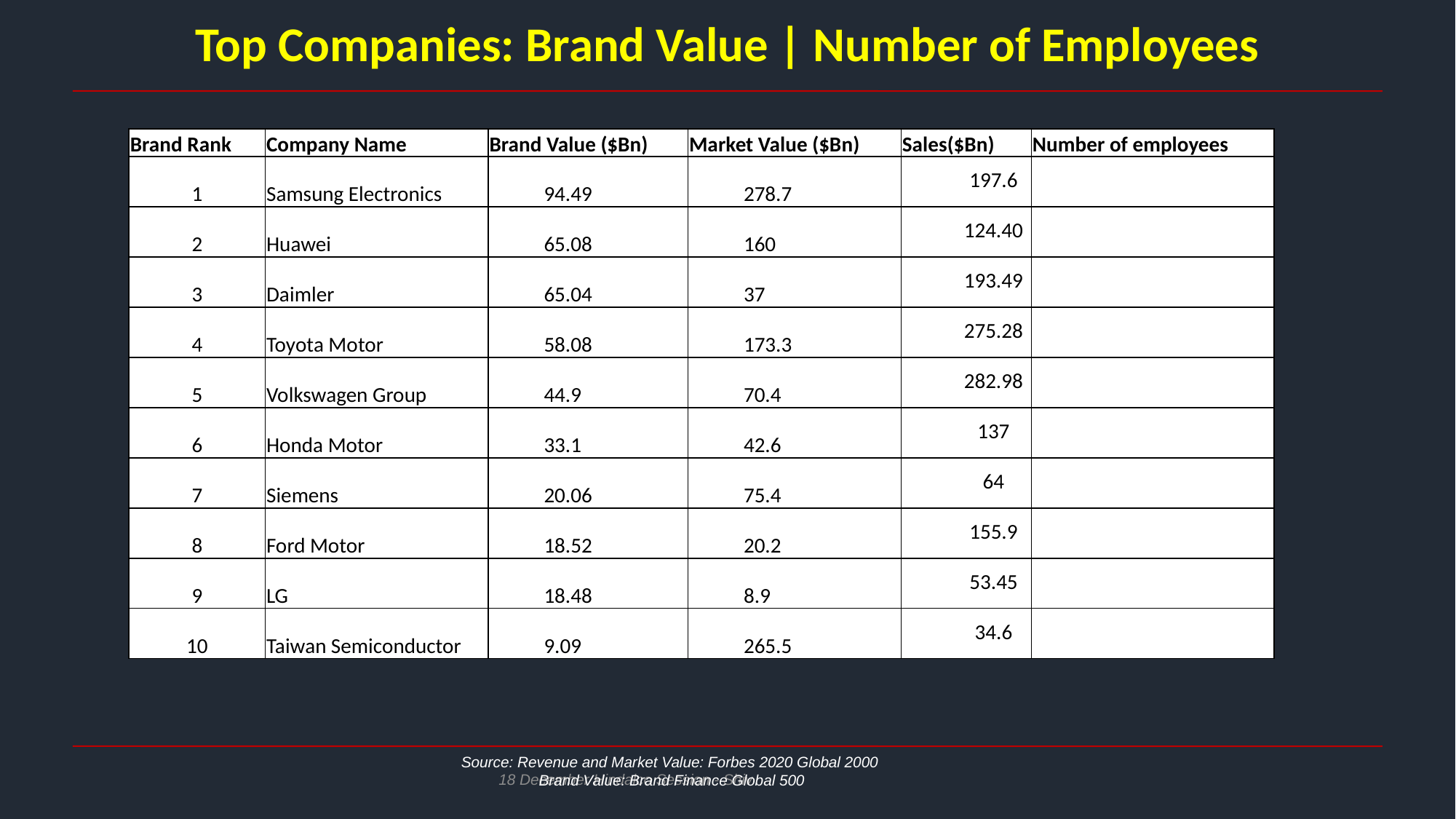

# Top Companies: Brand Value | Number of Employees
| Brand Rank | Company Name | Brand Value ($Bn) | Market Value ($Bn) | Sales($Bn) | Number of employees |
| --- | --- | --- | --- | --- | --- |
| 1 | Samsung Electronics | 94.49 | 278.7 | 197.6 |  |
| 2 | Huawei | 65.08 | 160 | 124.40 |  |
| 3 | Daimler | 65.04 | 37 | 193.49 |  |
| 4 | Toyota Motor | 58.08 | 173.3 | 275.28 |  |
| 5 | Volkswagen Group | 44.9 | 70.4 | 282.98 |  |
| 6 | Honda Motor | 33.1 | 42.6 | 137 |  |
| 7 | Siemens | 20.06 | 75.4 | 64 |  |
| 8 | Ford Motor | 18.52 | 20.2 | 155.9 |  |
| 9 | LG | 18.48 | 8.9 | 53.45 |  |
| 10 | Taiwan Semiconductor | 9.09 | 265.5 | 34.6 |  |
Source: Revenue and Market Value: Forbes 2020 Global 2000
Brand Value: Brand Finance Global 500
18 December Hindalco Session - Shiv